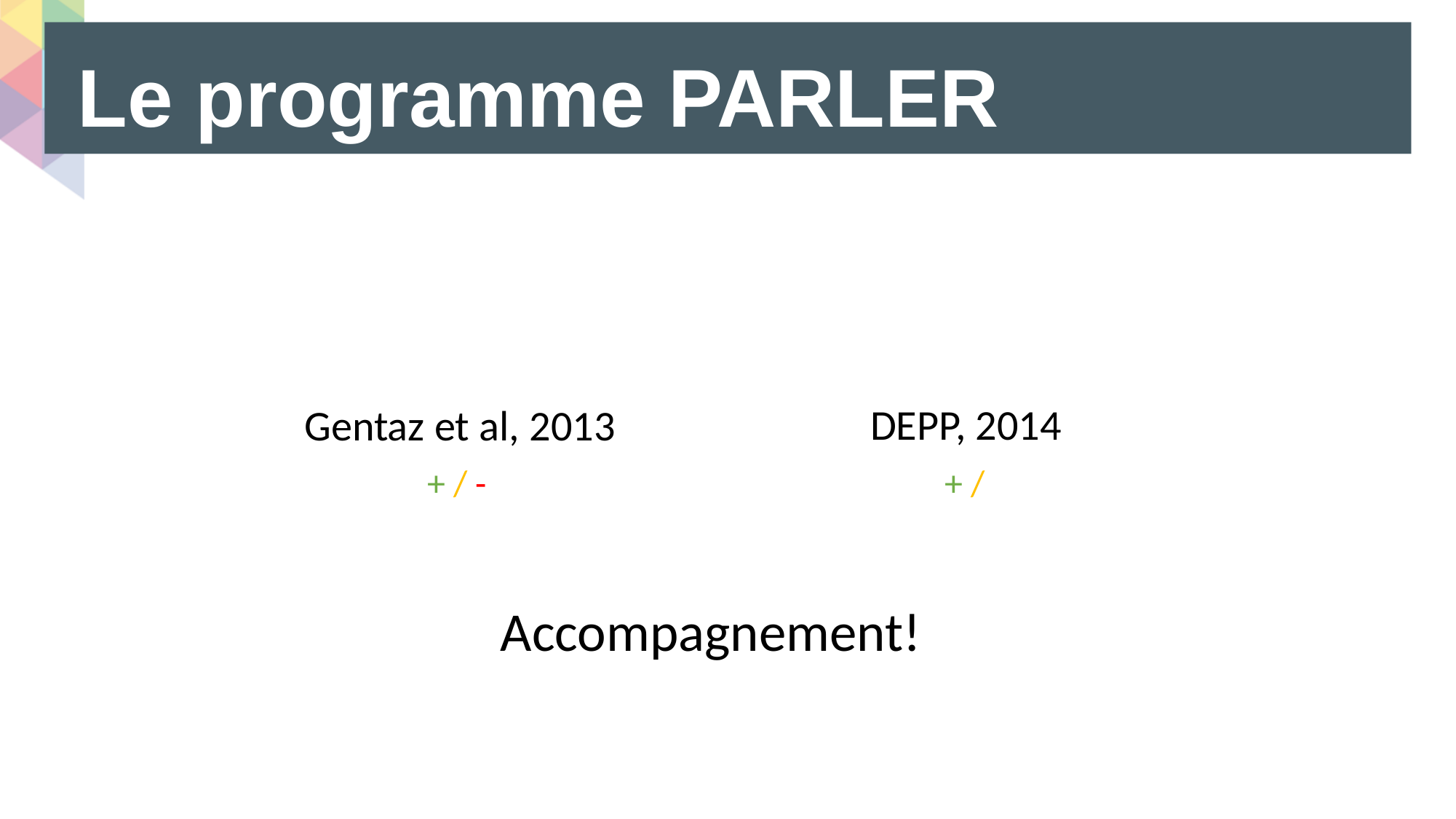

# Le programme PARLER
DEPP, 2014
Gentaz et al, 2013
+ /
+ / -
Accompagnement!